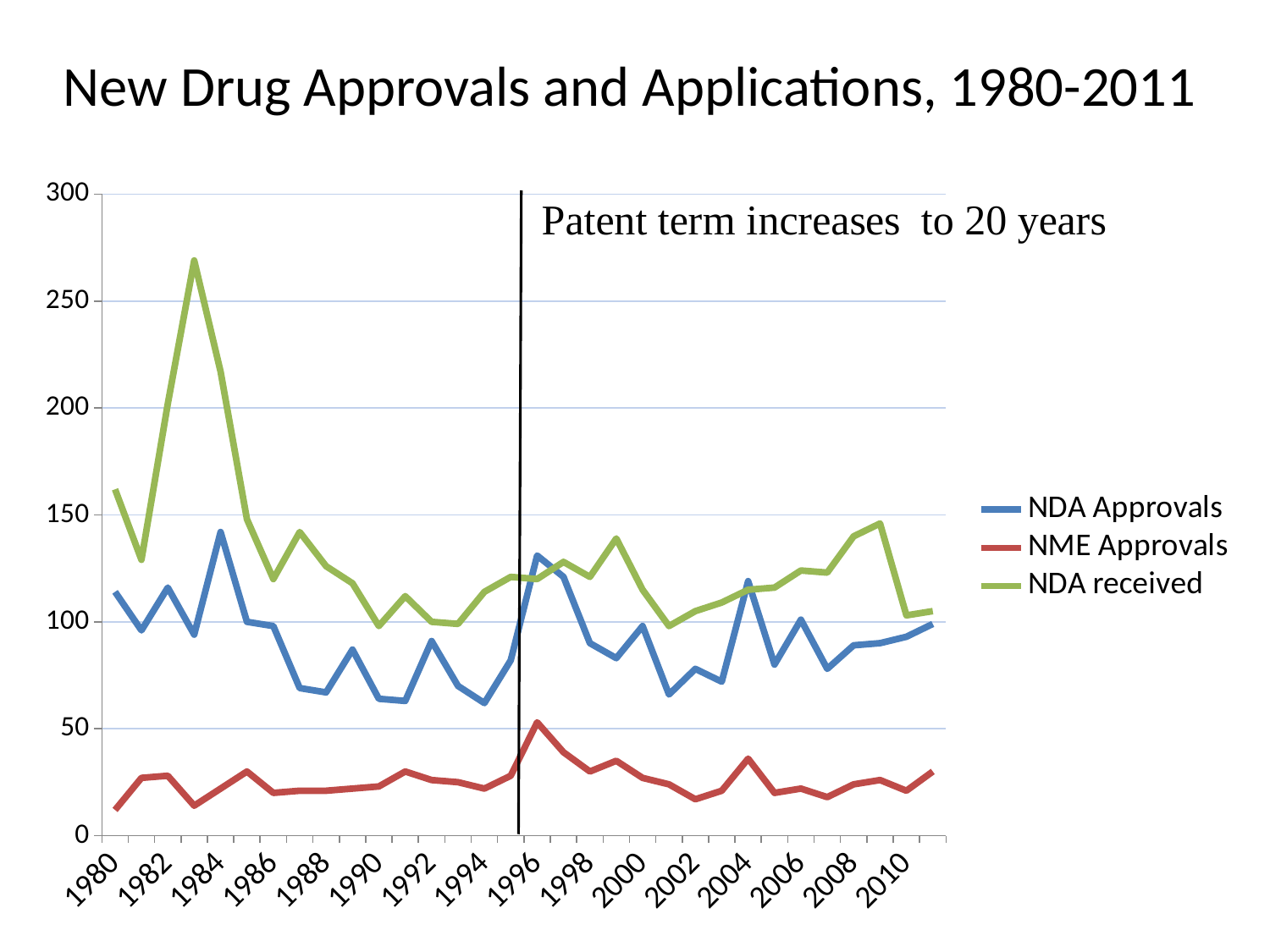

# New Drug Approvals and Applications, 1980-2011

### Chart

| Category | NDA Approvals | NME Approvals | NDA received |
|---|---|---|---|
| 1980 | 114.0 | 12.0 | 162.0 |
| 1981 | 96.0 | 27.0 | 129.0 |
| 1982 | 116.0 | 28.0 | 202.0 |
| 1983 | 94.0 | 14.0 | 269.0 |
| 1984 | 142.0 | 22.0 | 217.0 |
| 1985 | 100.0 | 30.0 | 148.0 |
| 1986 | 98.0 | 20.0 | 120.0 |
| 1987 | 69.0 | 21.0 | 142.0 |
| 1988 | 67.0 | 21.0 | 126.0 |
| 1989 | 87.0 | 22.0 | 118.0 |
| 1990 | 64.0 | 23.0 | 98.0 |
| 1991 | 63.0 | 30.0 | 112.0 |
| 1992 | 91.0 | 26.0 | 100.0 |
| 1993 | 70.0 | 25.0 | 99.0 |
| 1994 | 62.0 | 22.0 | 114.0 |
| 1995 | 82.0 | 28.0 | 121.0 |
| 1996 | 131.0 | 53.0 | 120.0 |
| 1997 | 121.0 | 39.0 | 128.0 |
| 1998 | 90.0 | 30.0 | 121.0 |
| 1999 | 83.0 | 35.0 | 139.0 |
| 2000 | 98.0 | 27.0 | 115.0 |
| 2001 | 66.0 | 24.0 | 98.0 |
| 2002 | 78.0 | 17.0 | 105.0 |
| 2003 | 72.0 | 21.0 | 109.0 |
| 2004 | 119.0 | 36.0 | 115.0 |
| 2005 | 80.0 | 20.0 | 116.0 |
| 2006 | 101.0 | 22.0 | 124.0 |
| 2007 | 78.0 | 18.0 | 123.0 |
| 2008 | 89.0 | 24.0 | 140.0 |
| 2009 | 90.0 | 26.0 | 146.0 |
| 2010 | 93.0 | 21.0 | 103.0 |
| 2011 | 99.0 | 30.0 | 105.0 |